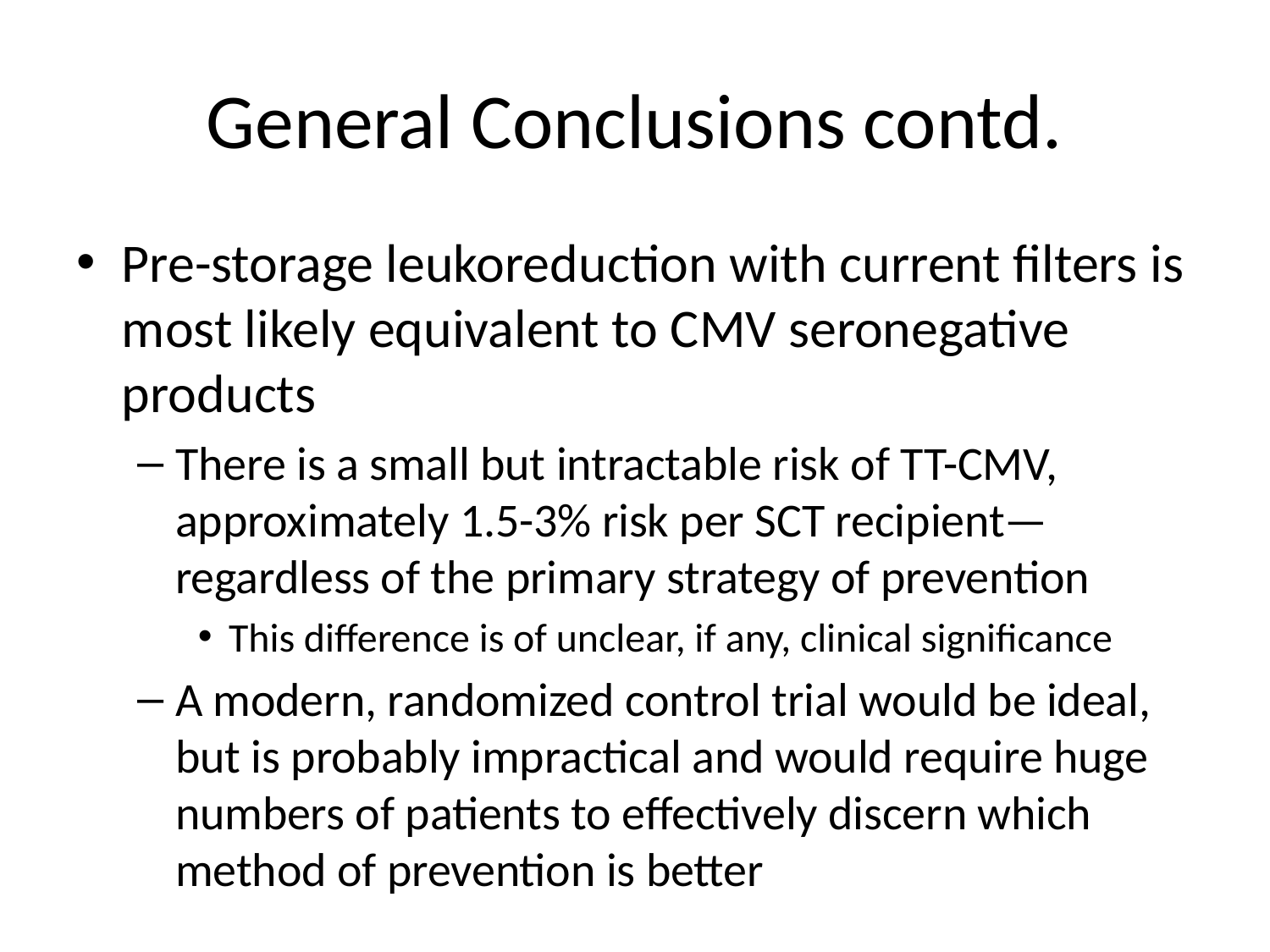

# General Conclusions contd.
Pre-storage leukoreduction with current filters is most likely equivalent to CMV seronegative products
There is a small but intractable risk of TT-CMV, approximately 1.5-3% risk per SCT recipient—regardless of the primary strategy of prevention
This difference is of unclear, if any, clinical significance
A modern, randomized control trial would be ideal, but is probably impractical and would require huge numbers of patients to effectively discern which method of prevention is better